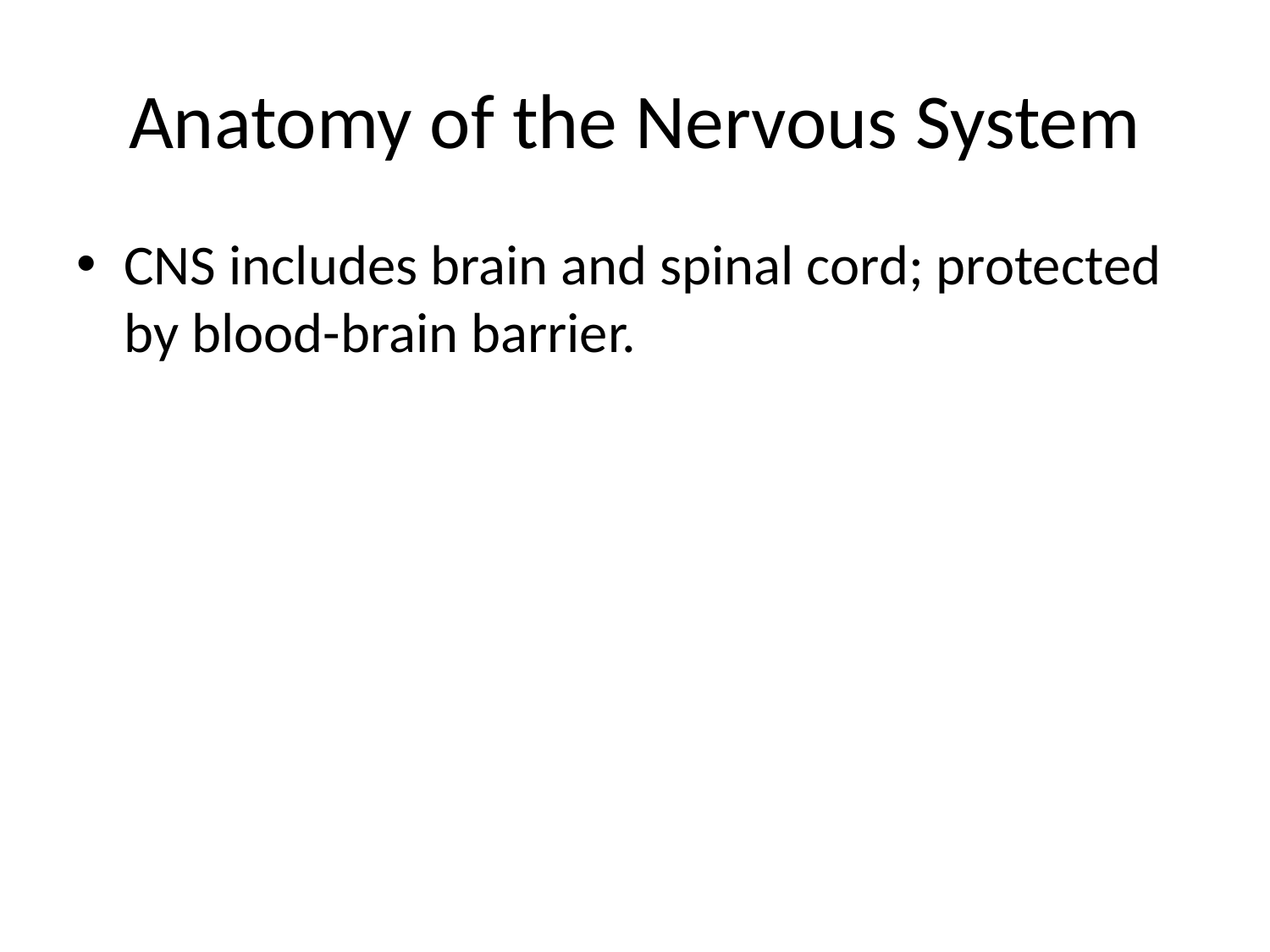

# Anatomy of the Nervous System
CNS includes brain and spinal cord; protected by blood-brain barrier.